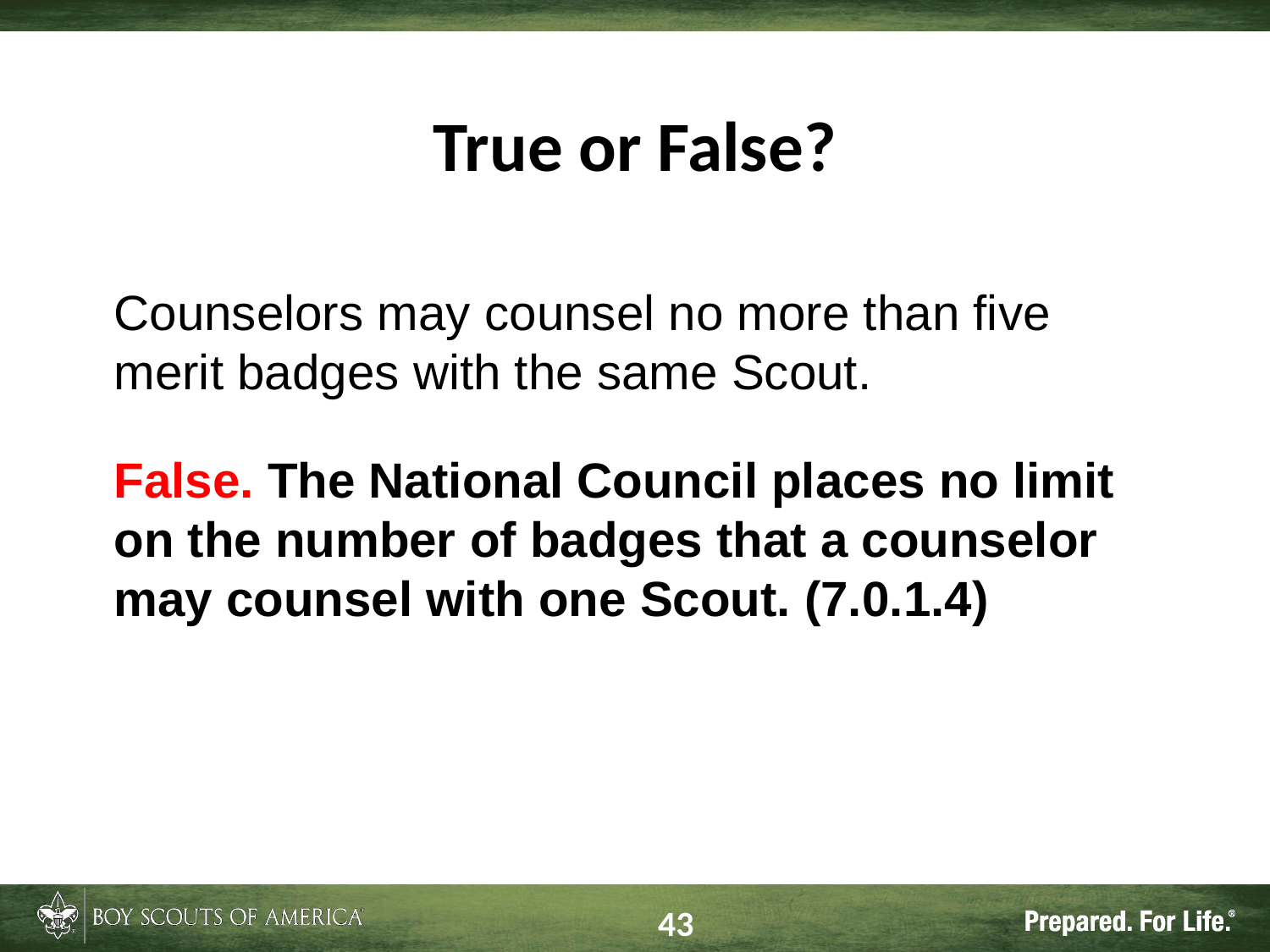

# True or False?
Counselors may counsel no more than five merit badges with the same Scout.

False. The National Council places no limit on the number of badges that a counselor may counsel with one Scout. (7.0.1.4)